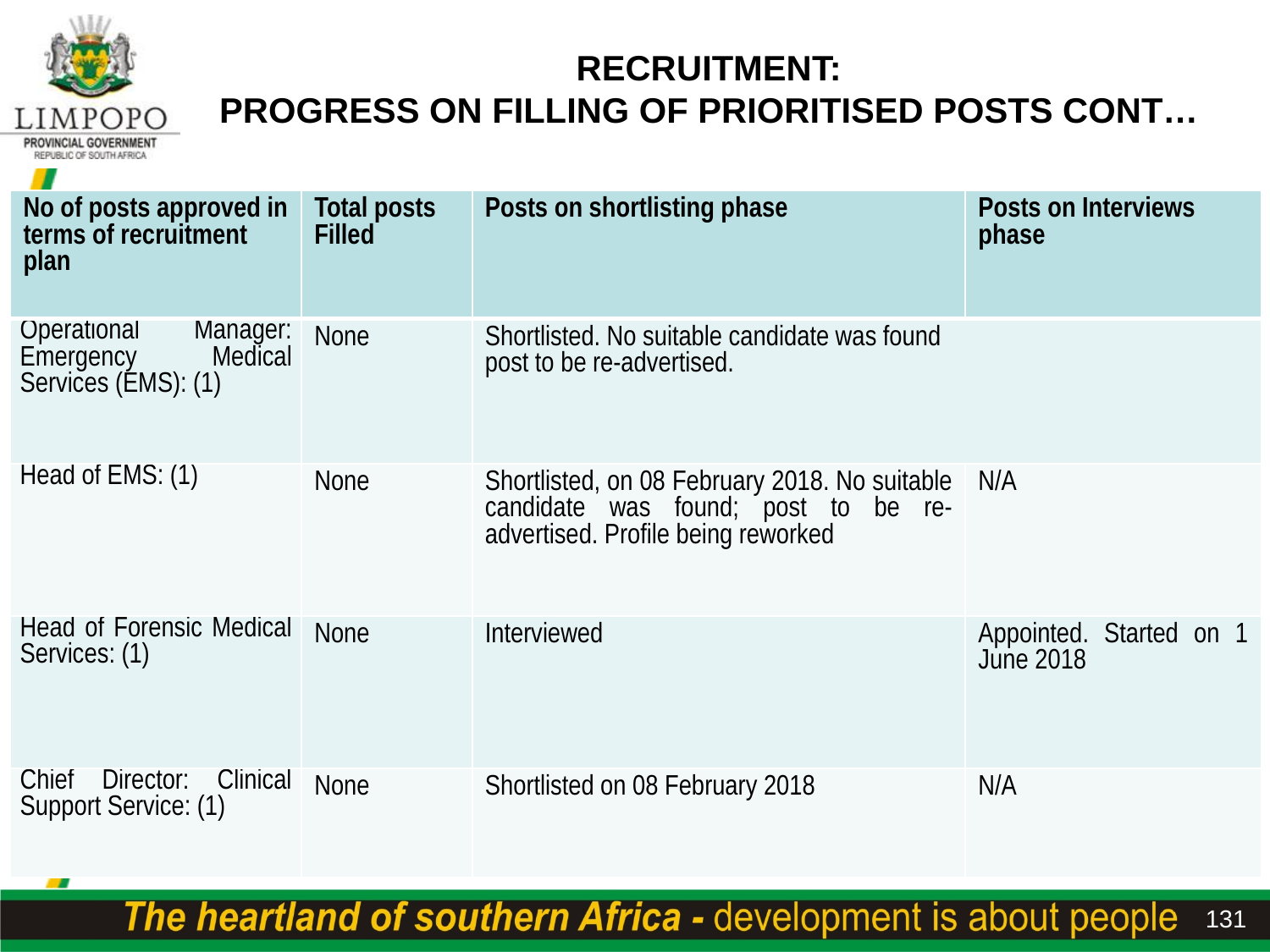

# RECRUITMENT: PROGRESS ON FILLING OF PRIORITISED POSTS CONT…
| No of posts approved in terms of recruitment plan | Total posts Filled | Posts on shortlisting phase | Posts on Interviews phase |
| --- | --- | --- | --- |
| Operational Manager: Emergency Medical Services (EMS): (1) | None | Shortlisted. No suitable candidate was found post to be re-advertised. |  |
| Head of EMS: (1) | None | Shortlisted, on 08 February 2018. No suitable candidate was found; post to be re-advertised. Profile being reworked | N/A |
| Head of Forensic Medical Services: (1) | None | Interviewed | Appointed. Started on 1 June 2018 |
| Chief Director: Clinical Support Service: (1) | None | Shortlisted on 08 February 2018 | N/A |
131